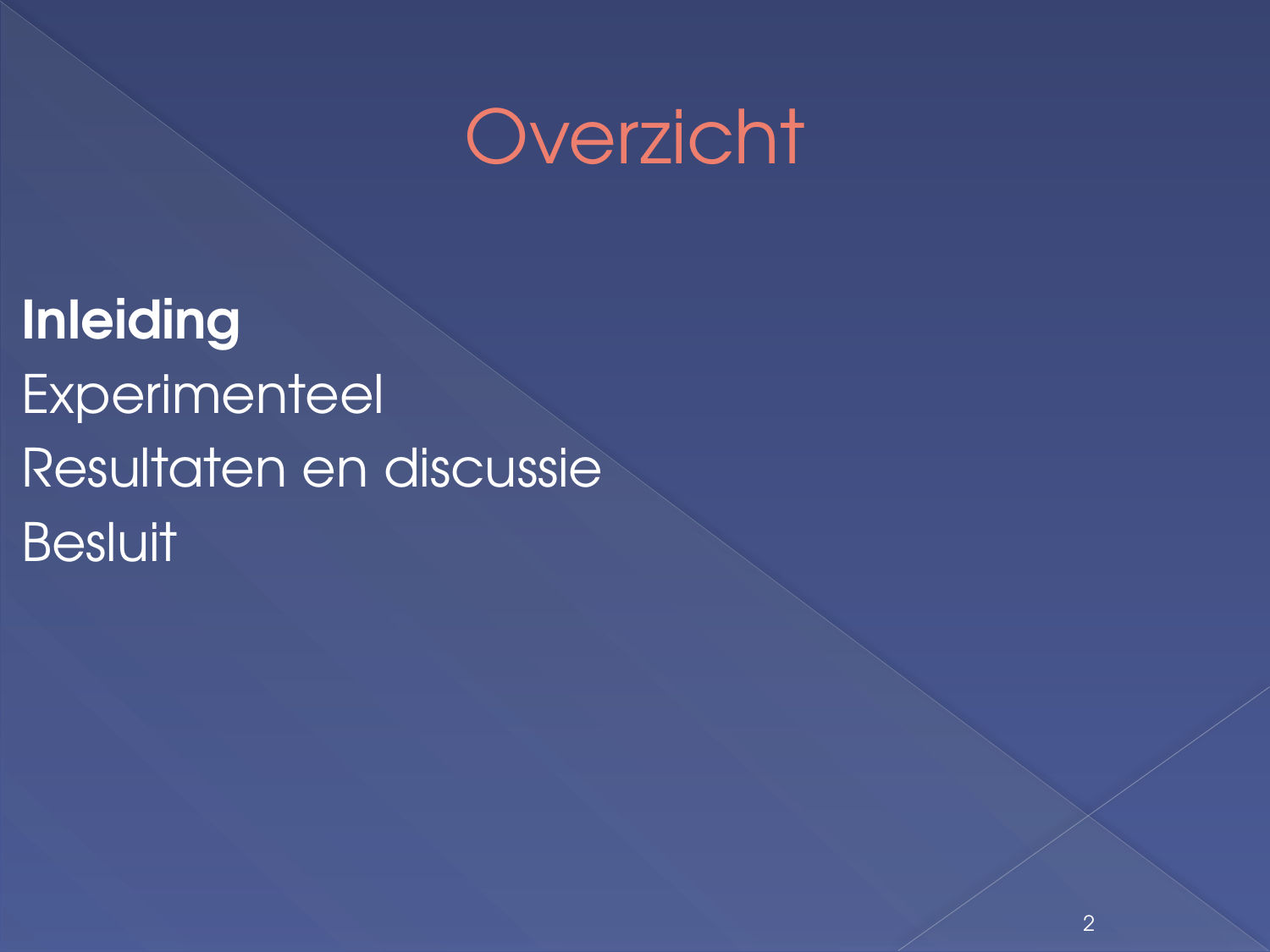

# Overzicht

Inleiding
Experimenteel
Resultaten en discussie
Besluit
2